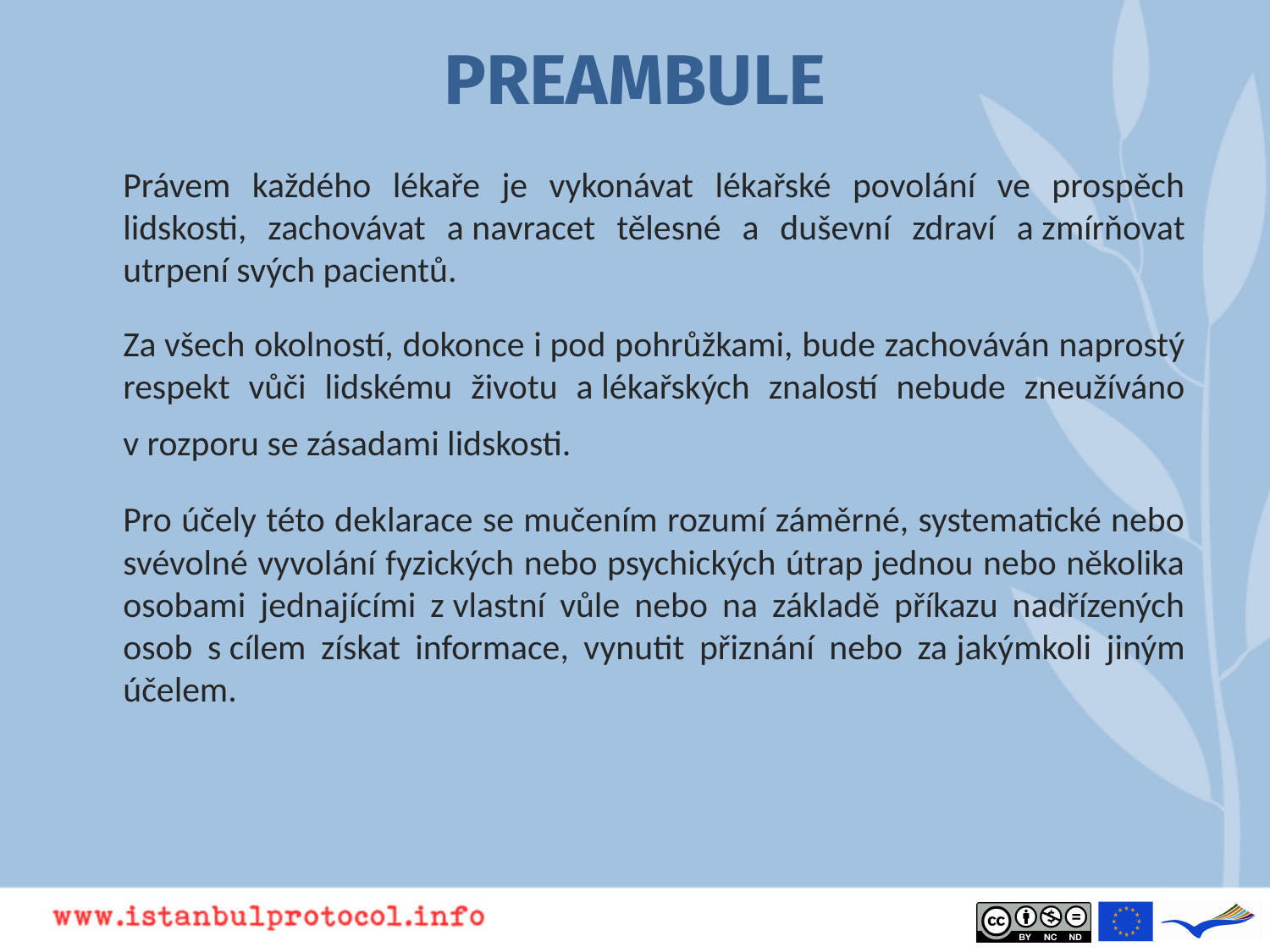

# PREAMBULE
Právem každého lékaře je vykonávat lékařské povolání ve prospěch lidskosti, zachovávat a navracet tělesné a duševní zdraví a zmírňovat utrpení svých pacientů.
Za všech okolností, dokonce i pod pohrůžkami, bude zachováván naprostý respekt vůči lidskému životu a lékařských znalostí nebude zneužíváno v rozporu se zásadami lidskosti.
Pro účely této deklarace se mučením rozumí záměrné, systematické nebo svévolné vyvolání fyzických nebo psychických útrap jednou nebo několika osobami jednajícími z vlastní vůle nebo na základě příkazu nadřízených osob s cílem získat informace, vynutit přiznání nebo za jakýmkoli jiným účelem.